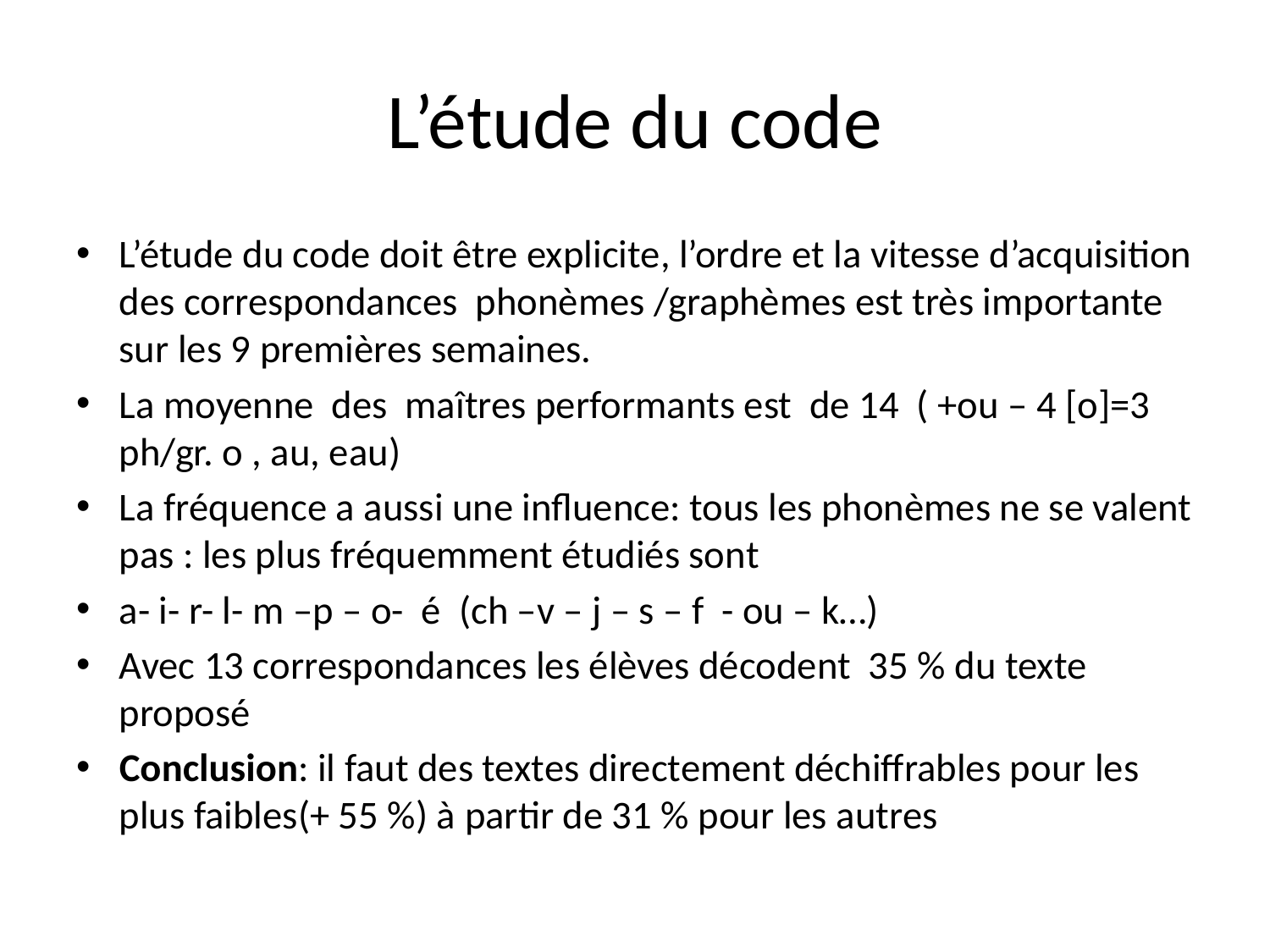

# L’étude du code
L’étude du code doit être explicite, l’ordre et la vitesse d’acquisition des correspondances  phonèmes /graphèmes est très importante sur les 9 premières semaines.
La moyenne  des  maîtres performants est  de 14  ( +ou – 4 [o]=3 ph/gr. o , au, eau)
La fréquence a aussi une influence: tous les phonèmes ne se valent pas : les plus fréquemment étudiés sont
a- i- r- l- m –p – o-  é  (ch –v – j – s – f  - ou – k…)
Avec 13 correspondances les élèves décodent  35 % du texte proposé
Conclusion: il faut des textes directement déchiffrables pour les plus faibles(+ 55 %) à partir de 31 % pour les autres